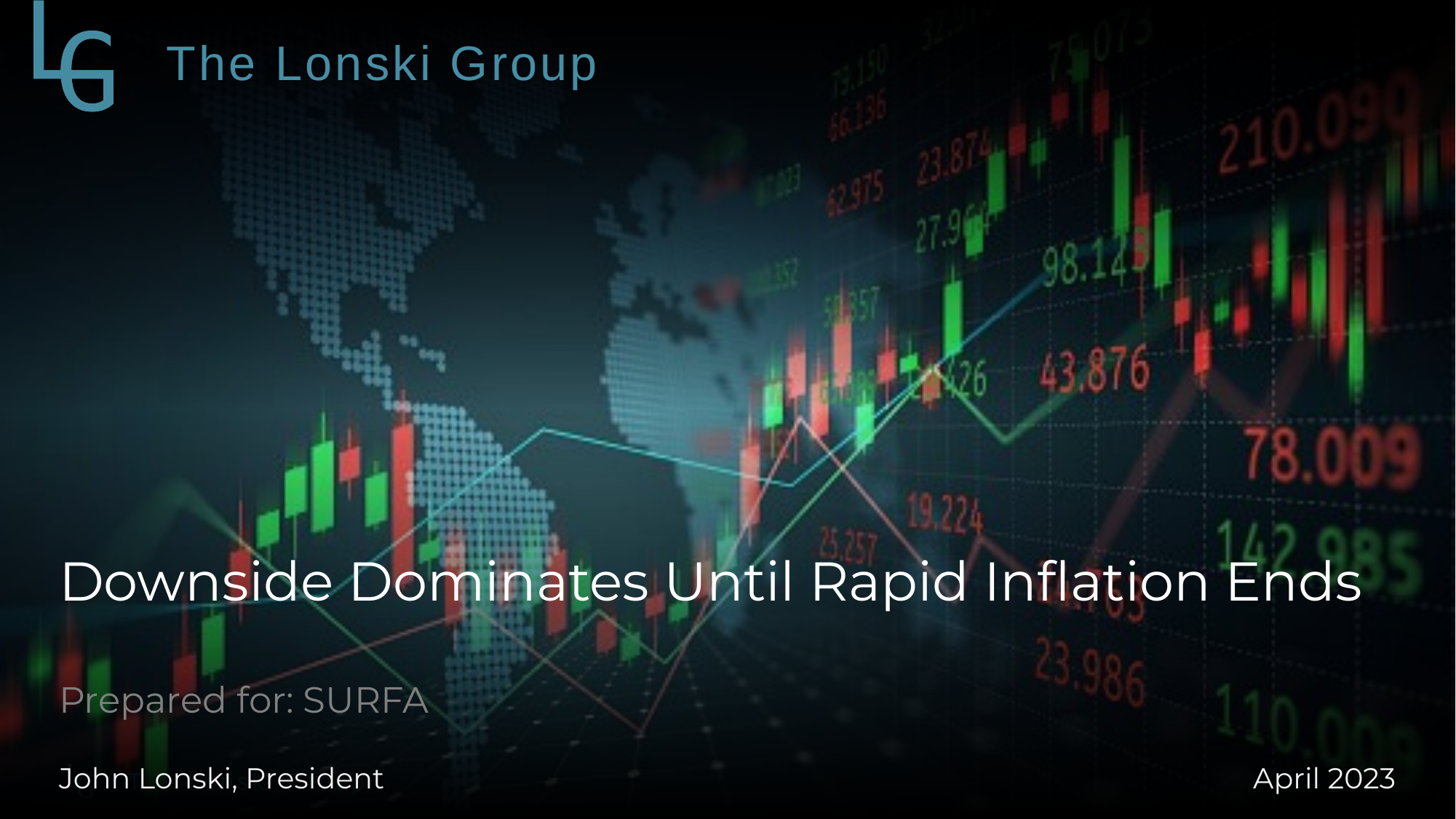

Downside Dominates Until Rapid Inflation Ends
Prepared for: SURFA
John Lonski, President
April 2023